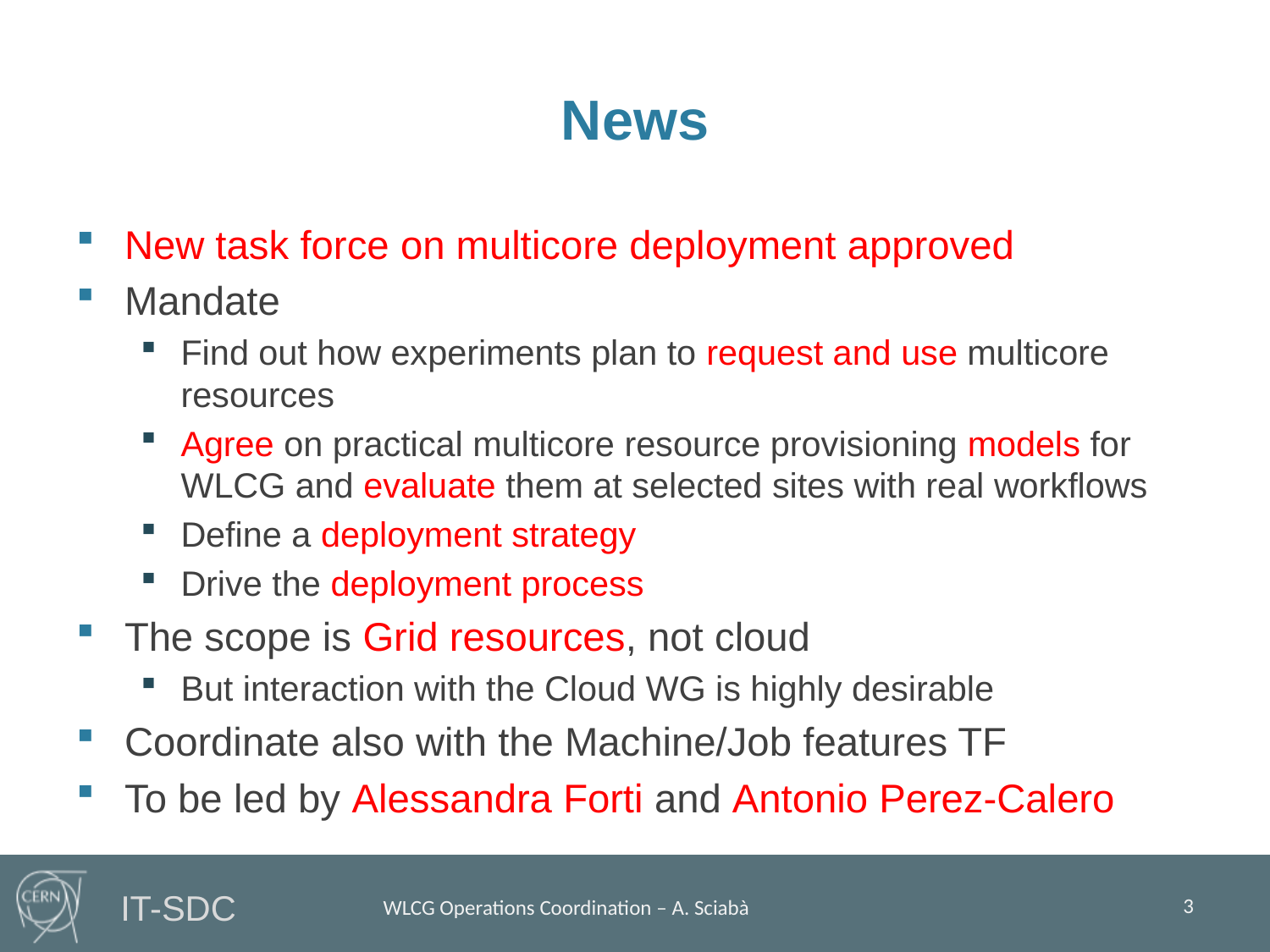

# News
New task force on multicore deployment approved
Mandate
Find out how experiments plan to request and use multicore resources
Agree on practical multicore resource provisioning models for WLCG and evaluate them at selected sites with real workflows
Define a deployment strategy
Drive the deployment process
The scope is Grid resources, not cloud
But interaction with the Cloud WG is highly desirable
Coordinate also with the Machine/Job features TF
To be led by Alessandra Forti and Antonio Perez-Calero

3
WLCG Operations Coordination – A. Sciabà